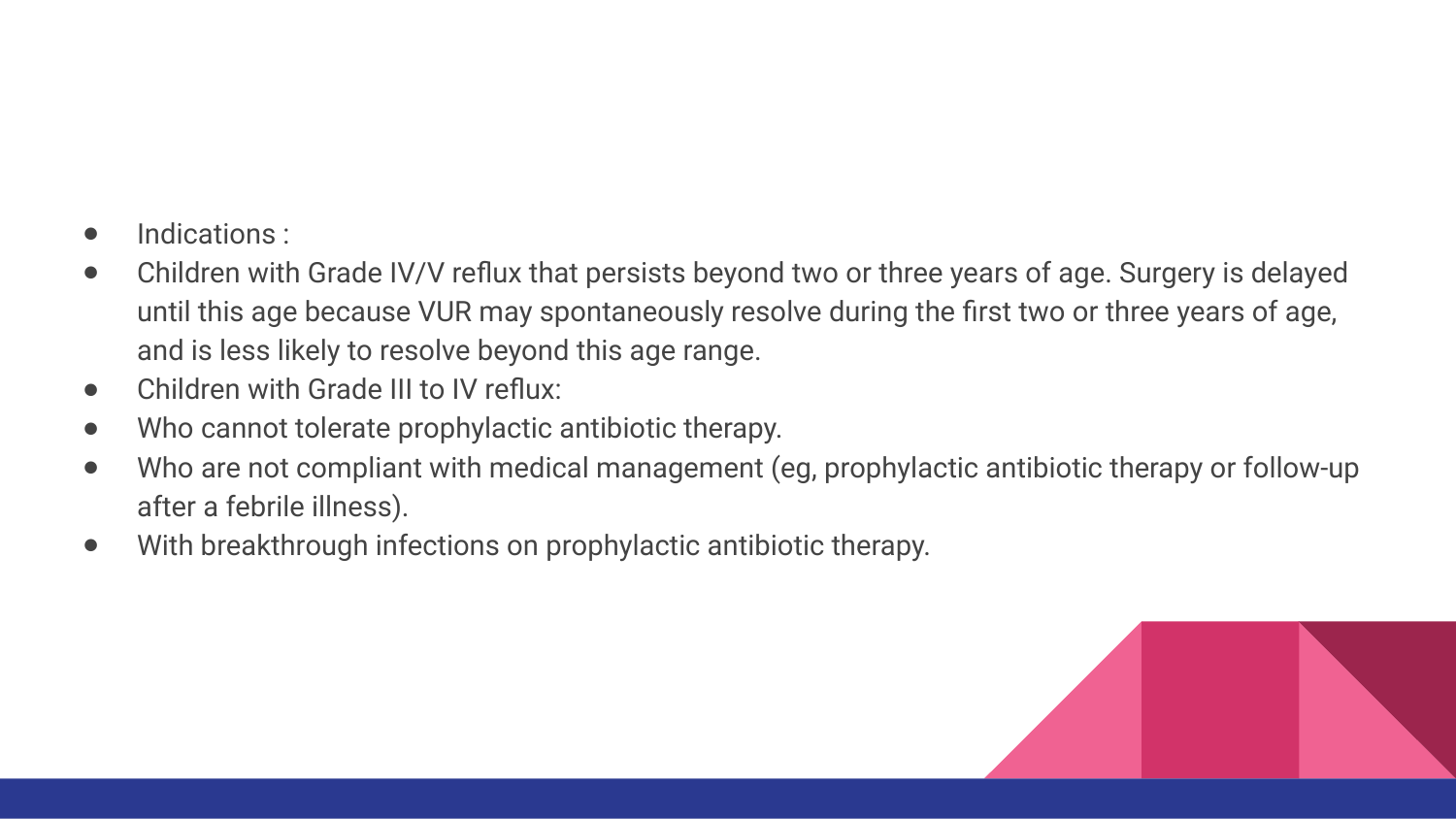

#
Indications :
Children with Grade IV/V reflux that persists beyond two or three years of age. Surgery is delayed until this age because VUR may spontaneously resolve during the first two or three years of age, and is less likely to resolve beyond this age range.
Children with Grade III to IV reflux:
Who cannot tolerate prophylactic antibiotic therapy.
Who are not compliant with medical management (eg, prophylactic antibiotic therapy or follow-up after a febrile illness).
With breakthrough infections on prophylactic antibiotic therapy.